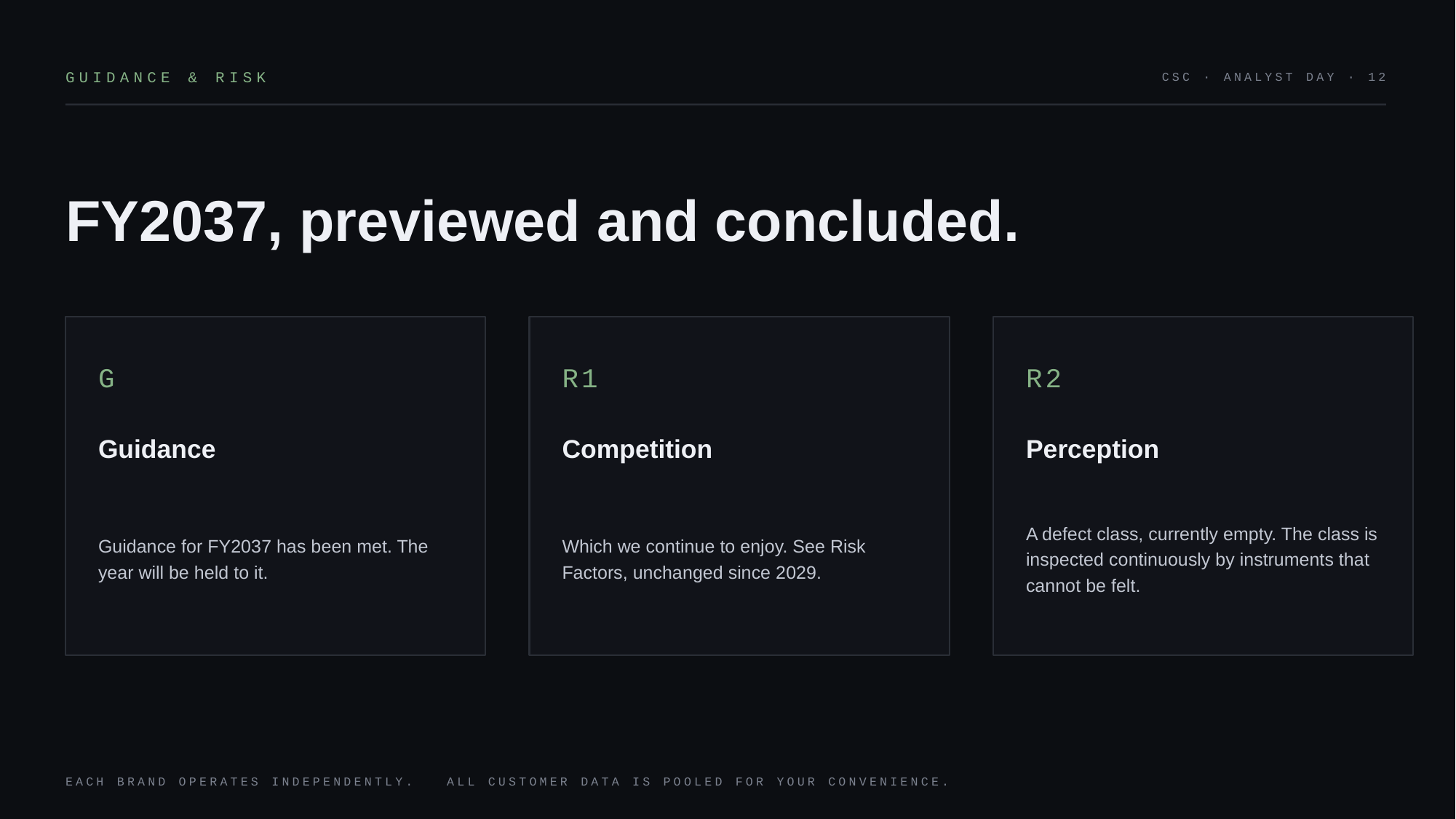

GUIDANCE & RISK
CSC · ANALYST DAY · 12

FY2037, previewed and concluded.

G
R1
R2
Guidance
Competition
Perception
Guidance for FY2037 has been met. The year will be held to it.
Which we continue to enjoy. See Risk Factors, unchanged since 2029.
A defect class, currently empty. The class is inspected continuously by instruments that cannot be felt.
EACH BRAND OPERATES INDEPENDENTLY.   ALL CUSTOMER DATA IS POOLED FOR YOUR CONVENIENCE.